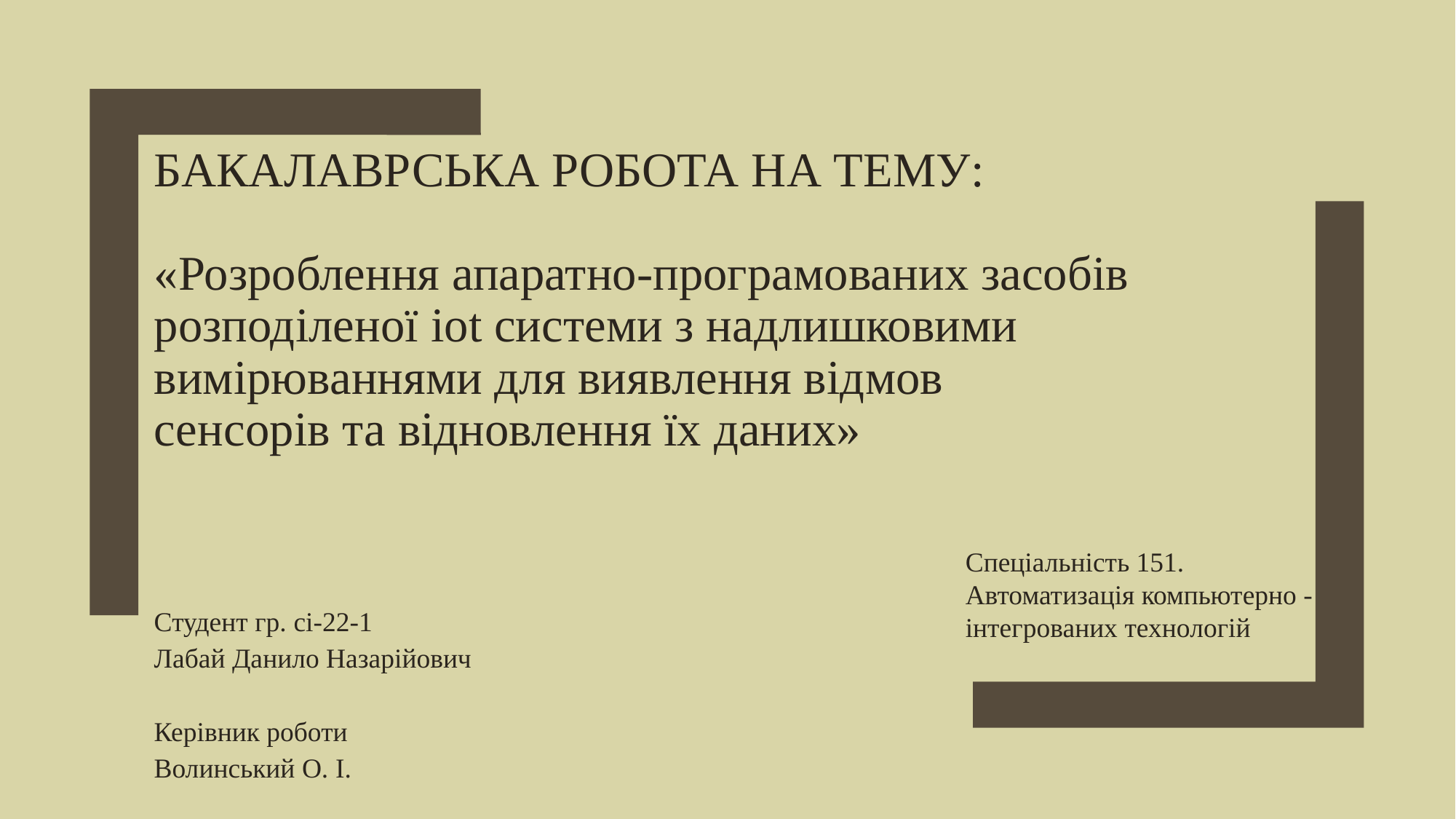

# БАКАЛАВРСЬКА РОБОТА НА ТЕМУ: «Розроблення апаратно-програмованих засобів розподіленої iot системи з надлишковими вимірюваннями для виявлення відмов сенсорів та відновлення їх даних»
Спеціальність 151. Автоматизація компьютерно - інтегрованих технологій
Студент гр. сі-22-1
Лабай Данило Назарійович

Керівник роботи
Волинський О. І.